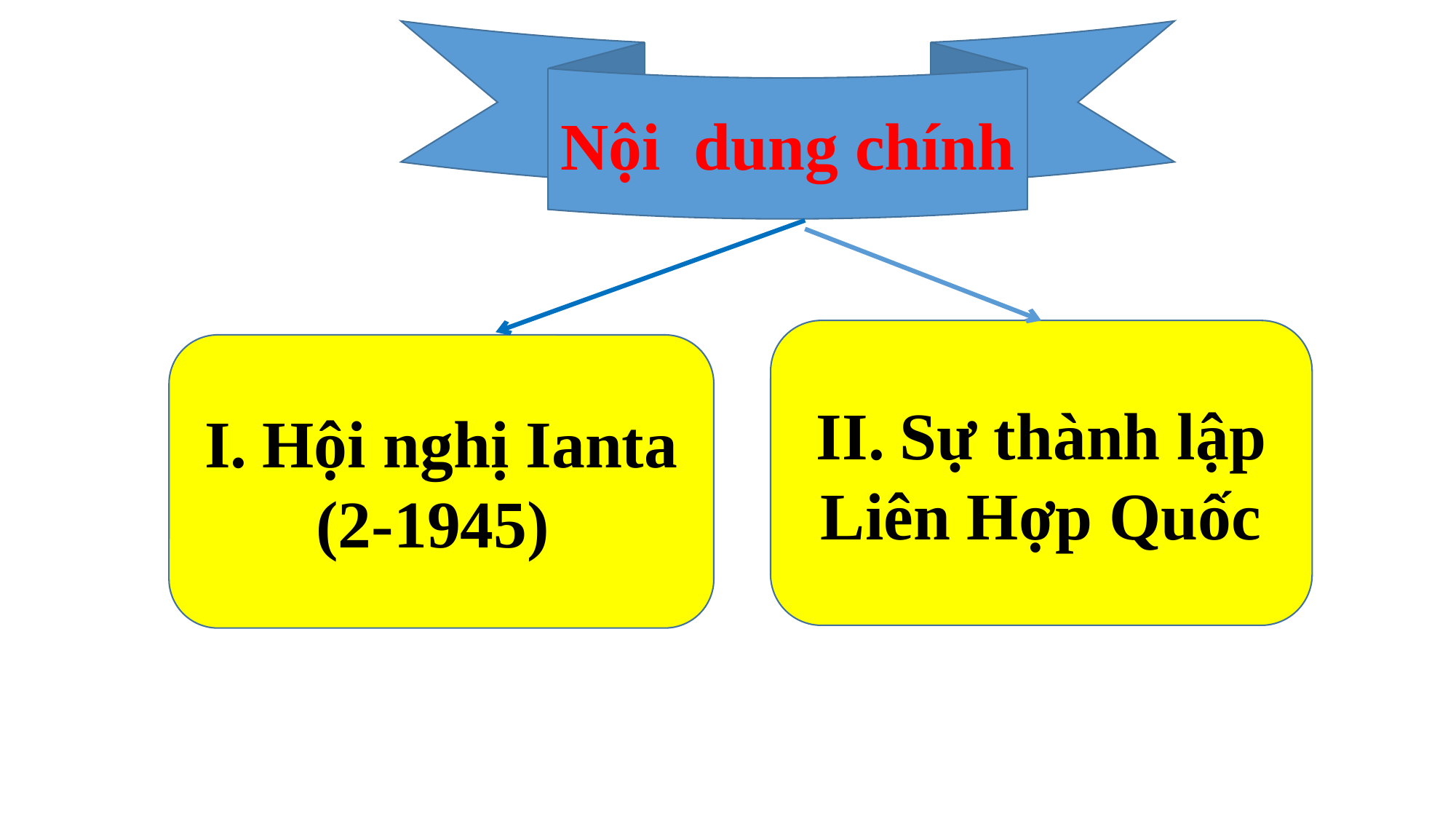

Nội  dung chính
II. Sự thành lập Liên Hợp Quốc
I. Hội nghị Ianta (2-1945)